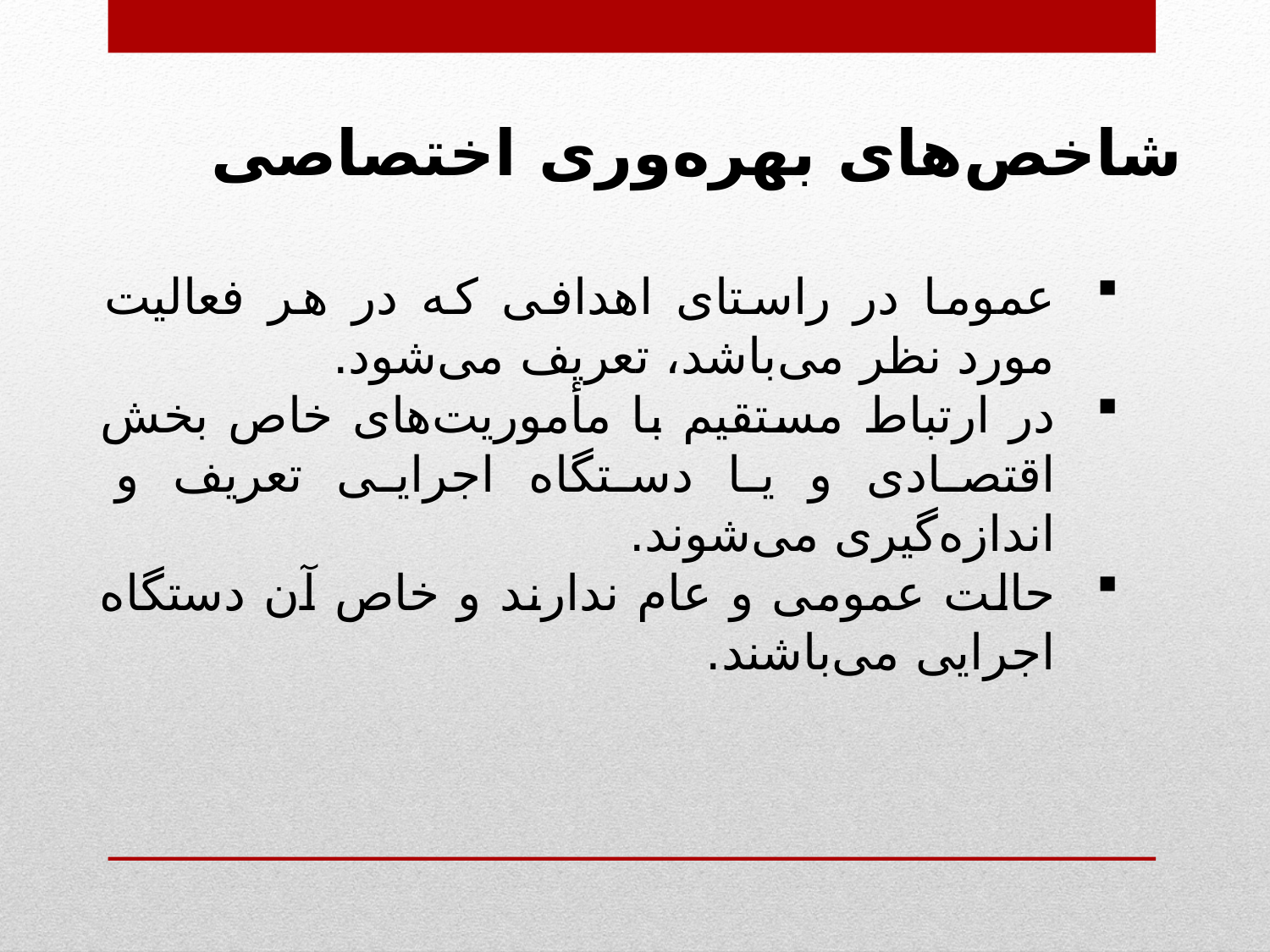

شاخص‌های بهره‌وری اختصاصی

عموما در راستای اهدافی که در هر فعالیت مورد نظر می‌باشد، تعریف می‌شود.
در ارتباط مستقیم با مأموریت‌های خاص بخش اقتصادی و یا دستگاه اجرایی تعریف و اندازه‌گیری می‌شوند.
حالت عمومی و عام ندارند و خاص آن دستگاه اجرایی می‌باشند.